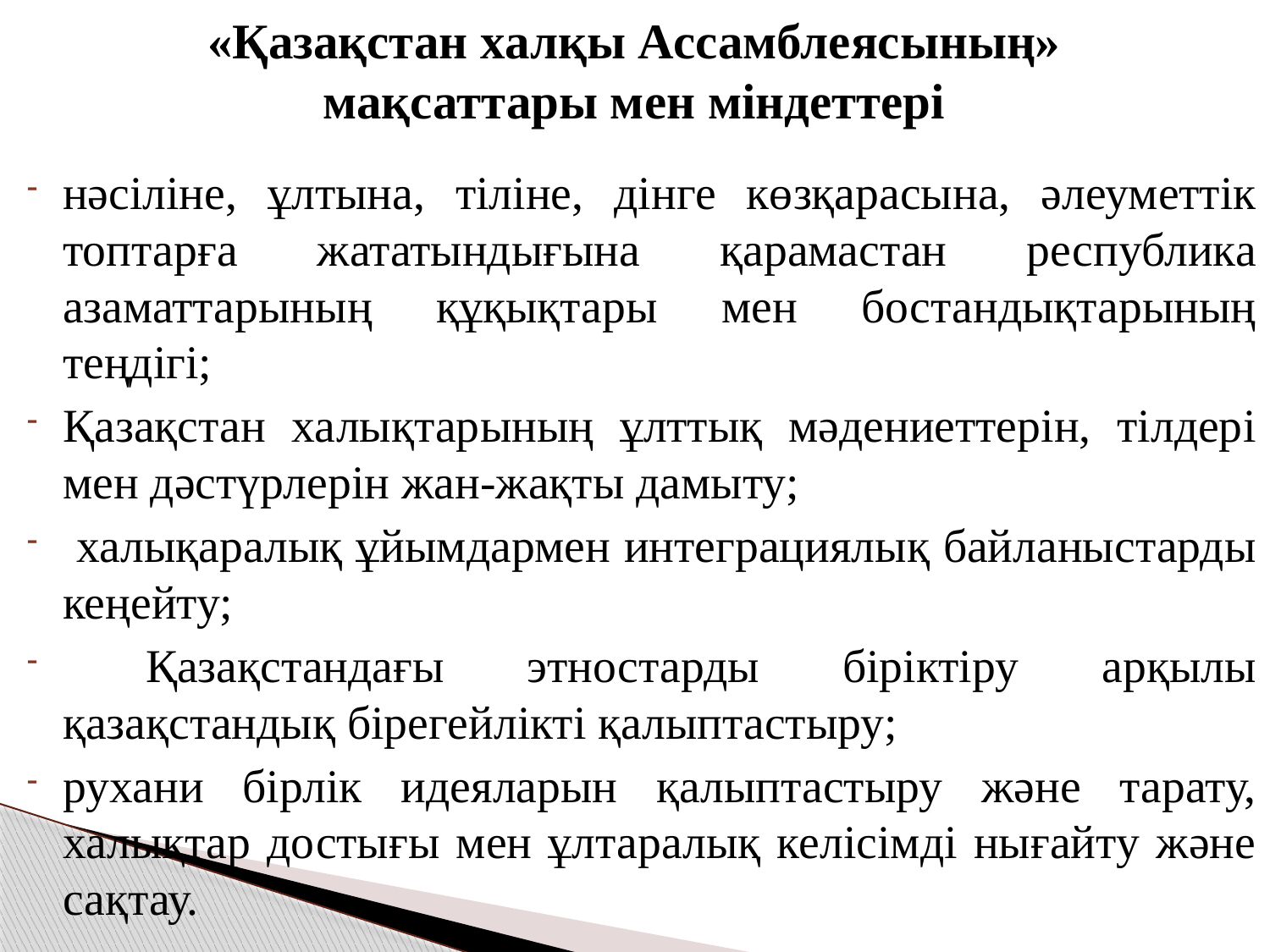

# «Қазақстан халқы Ассамблеясының» мақсаттары мен міндеттері
нәсіліне, ұлтына, тіліне, дінге көзқарасына, әлеуметтік топтарға жататындығына қарамастан республика азаматтарының құқықтары мен бостандықтарының теңдігі;
Қазақстан халықтарының ұлттық мәдениеттерін, тілдері мен дәстүрлерін жан-жақты дамыту;
 халықаралық ұйымдармен интеграциялық байланыстарды кеңейту;
 Қазақстандағы этностарды біріктіру арқылы қазақстандық бірегейлікті қалыптастыру;
рухани бірлік идеяларын қалыптастыру және тарату, халықтар достығы мен ұлтаралық келісімді нығайту және сақтау.